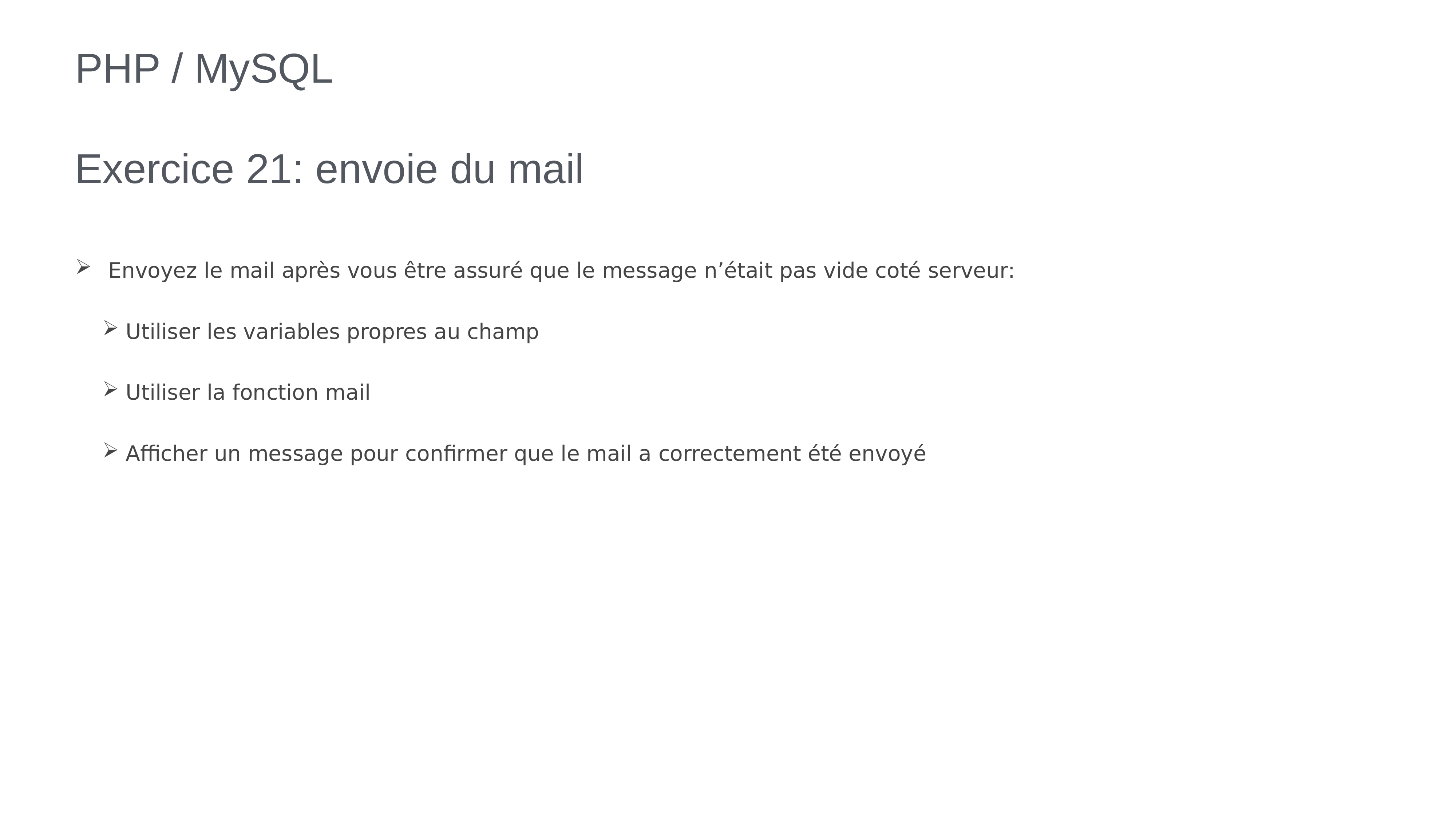

# PHP / MySQL
Exercice 21: envoie du mail
 Envoyez le mail après vous être assuré que le message n’était pas vide coté serveur:
 Utiliser les variables propres au champ
 Utiliser la fonction mail
 Afficher un message pour confirmer que le mail a correctement été envoyé